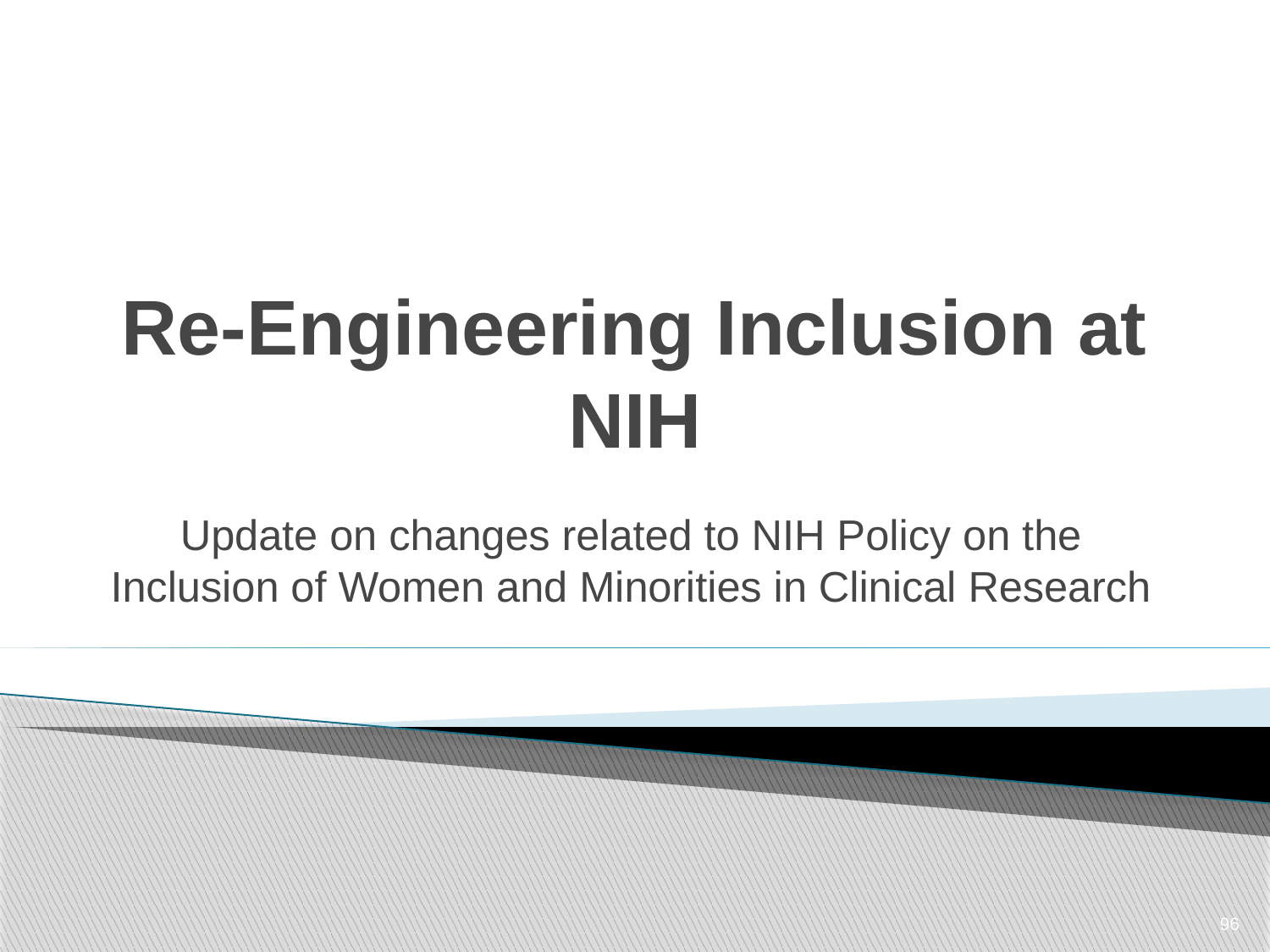

# Re-Engineering Inclusion at NIH
Update on changes related to NIH Policy on the Inclusion of Women and Minorities in Clinical Research
96